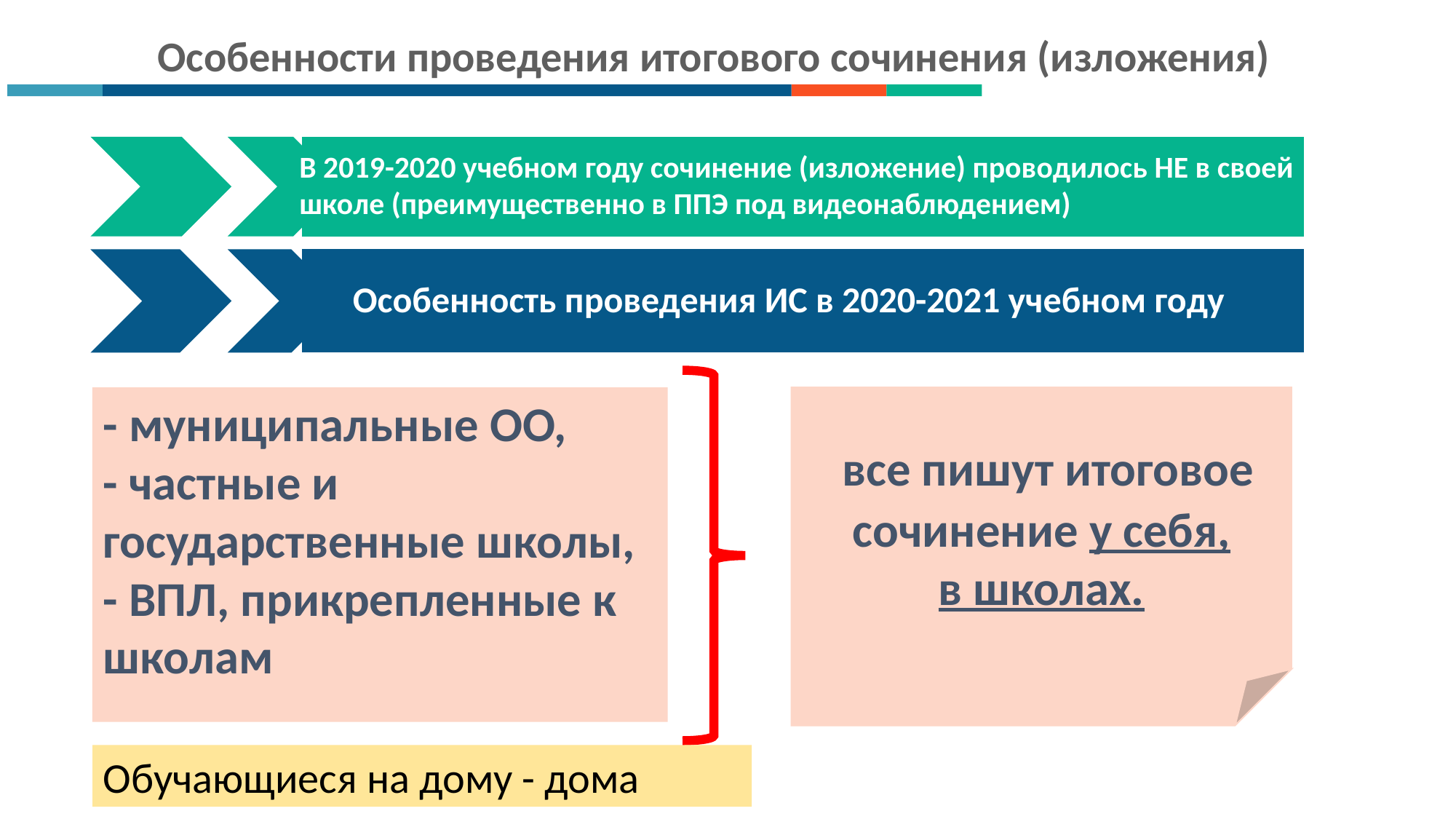

Особенности проведения итогового сочинения (изложения)

В 2019-2020 учебном году сочинение (изложение) проводилось НЕ в своей школе (преимущественно в ППЭ под видеонаблюдением)

Особенность проведения ИС в 2020-2021 учебном году

- муниципальные ОО,
- частные и государственные школы,
- ВПЛ, прикрепленные к школам

 все пишут итоговое сочинение у себя,
в школах.
Обучающиеся на дому - дома